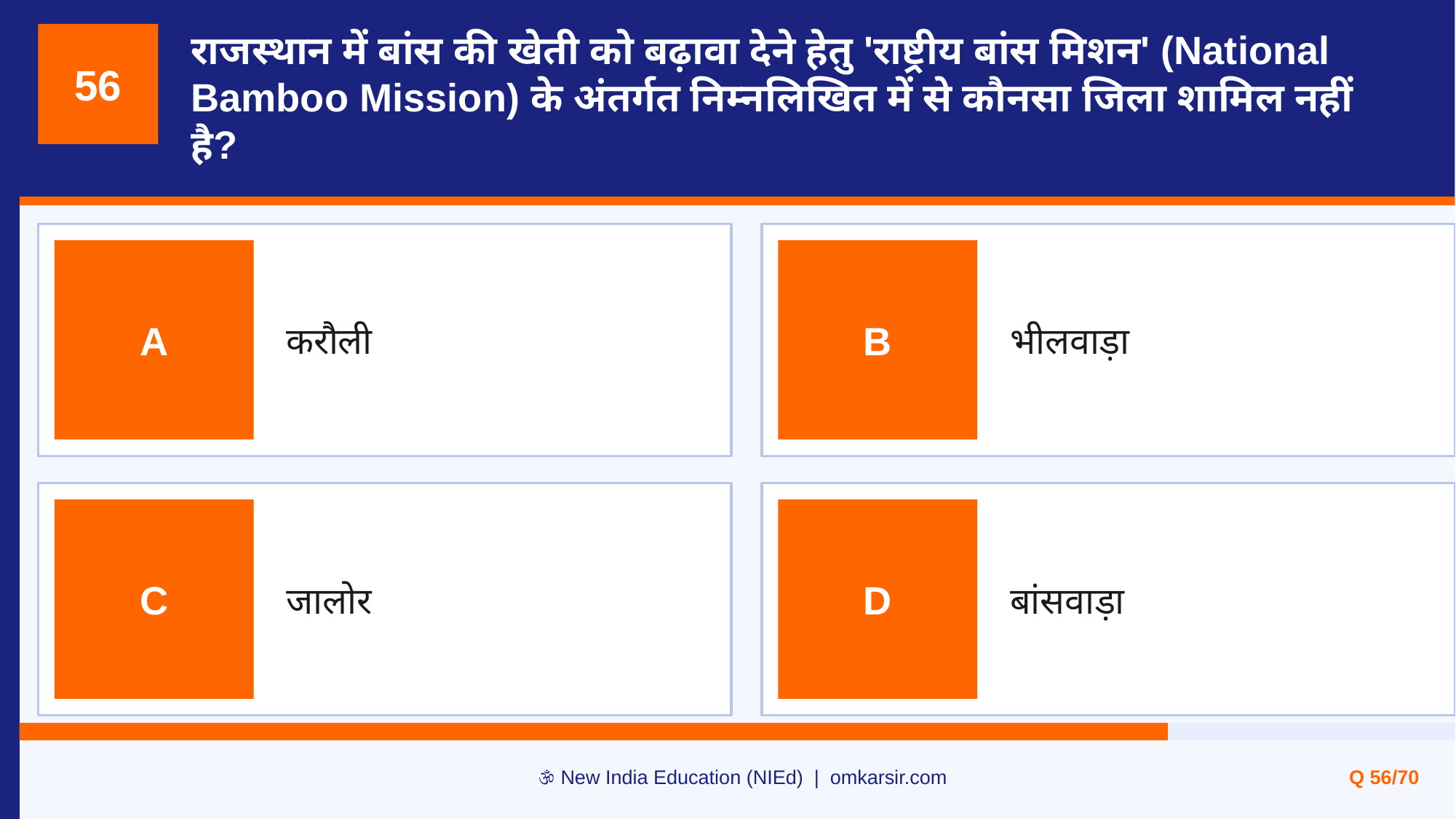

राजस्थान में बांस की खेती को बढ़ावा देने हेतु 'राष्ट्रीय बांस मिशन' (National Bamboo Mission) के अंतर्गत निम्नलिखित में से कौनसा जिला शामिल नहीं है?
56

करौली
भीलवाड़ा
A
B

जालोर
बांसवाड़ा
C
D

🕉️ New India Education (NIEd)  |  omkarsir.com
Q 56/70